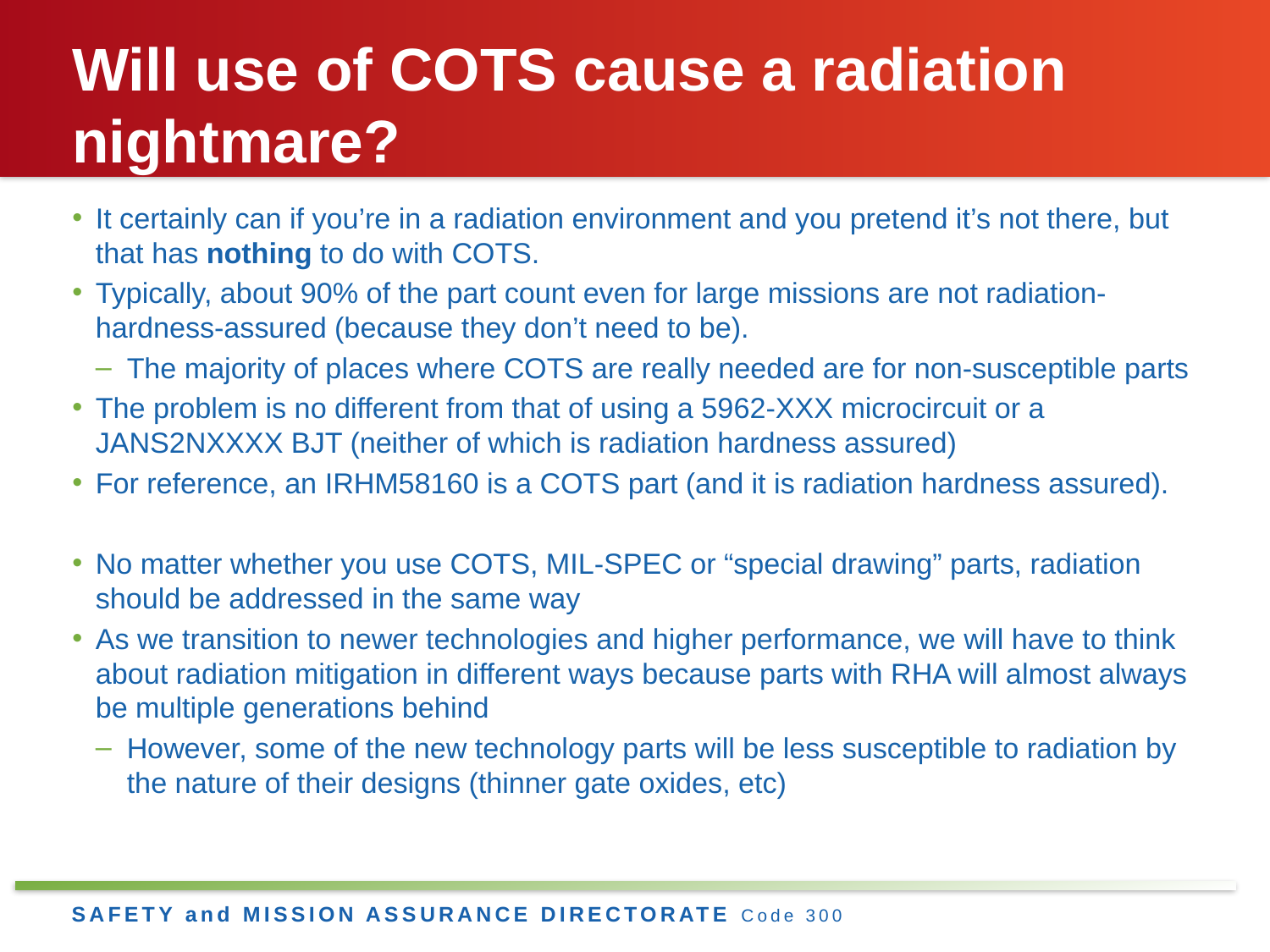

# Will use of COTS cause a radiation nightmare?
It certainly can if you’re in a radiation environment and you pretend it’s not there, but that has nothing to do with COTS.
Typically, about 90% of the part count even for large missions are not radiation-hardness-assured (because they don’t need to be).
The majority of places where COTS are really needed are for non-susceptible parts
The problem is no different from that of using a 5962-XXX microcircuit or a JANS2NXXXX BJT (neither of which is radiation hardness assured)
For reference, an IRHM58160 is a COTS part (and it is radiation hardness assured).

No matter whether you use COTS, MIL-SPEC or “special drawing” parts, radiation should be addressed in the same way
As we transition to newer technologies and higher performance, we will have to think about radiation mitigation in different ways because parts with RHA will almost always be multiple generations behind
However, some of the new technology parts will be less susceptible to radiation by the nature of their designs (thinner gate oxides, etc)